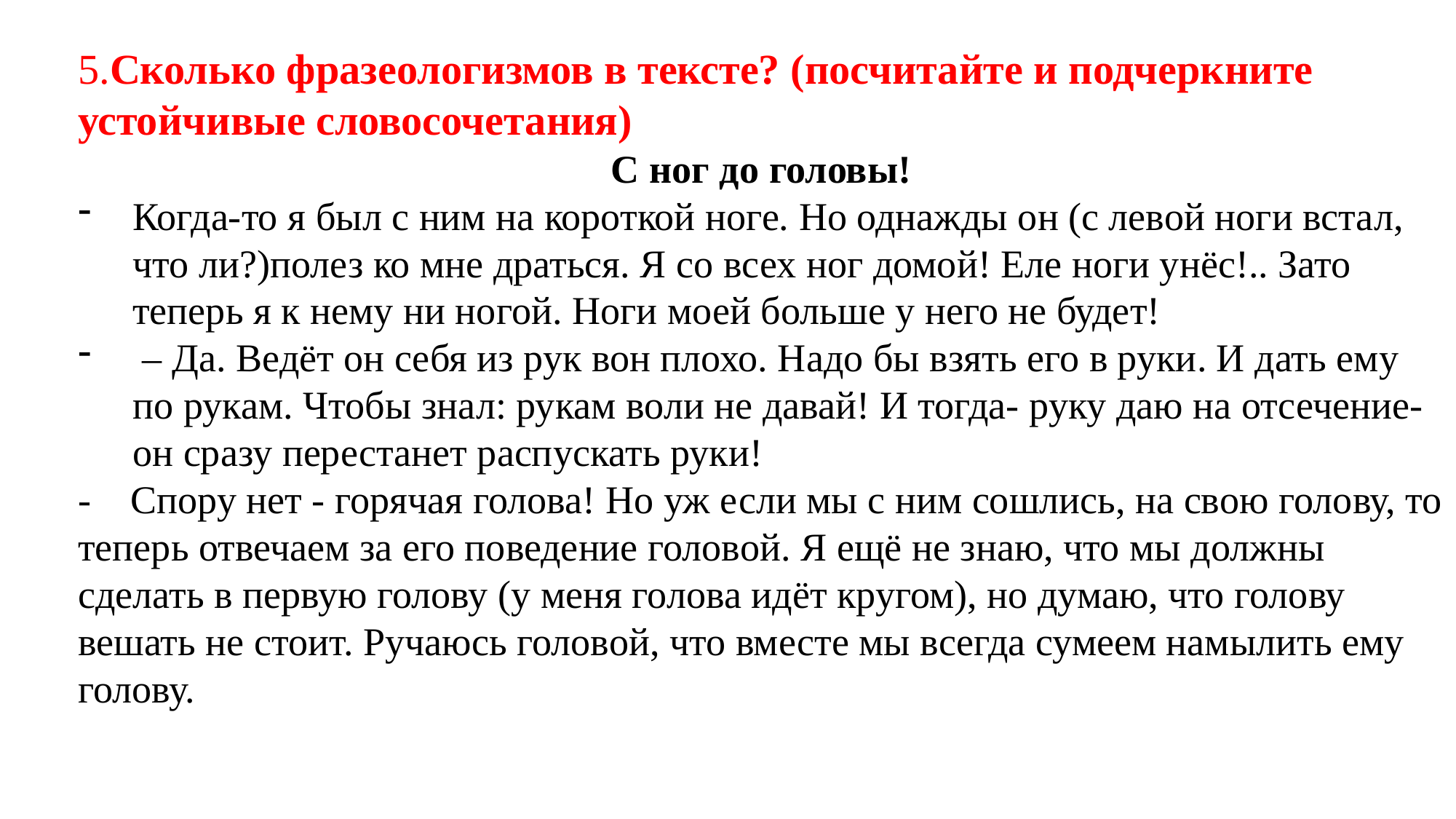

5.Сколько фразеологизмов в тексте? (посчитайте и подчеркните  устойчивые словосочетания)
С ног до головы!
Когда-то я был с ним на короткой ноге. Но однажды он (с левой ноги встал, что ли?)полез ко мне драться. Я со всех ног домой! Еле ноги унёс!.. Зато теперь я к нему ни ногой. Ноги моей больше у него не будет!
 – Да. Ведёт он себя из рук вон плохо. Надо бы взять его в руки. И дать ему по рукам. Чтобы знал: рукам воли не давай! И тогда- руку даю на отсечение- он сразу перестанет распускать руки!
-    Спору нет - горячая голова! Но уж если мы с ним сошлись, на свою голову, то теперь отвечаем за его поведение головой. Я ещё не знаю, что мы должны сделать в первую голову (у меня голова идёт кругом), но думаю, что голову вешать не стоит. Ручаюсь головой, что вместе мы всегда сумеем намылить ему голову.